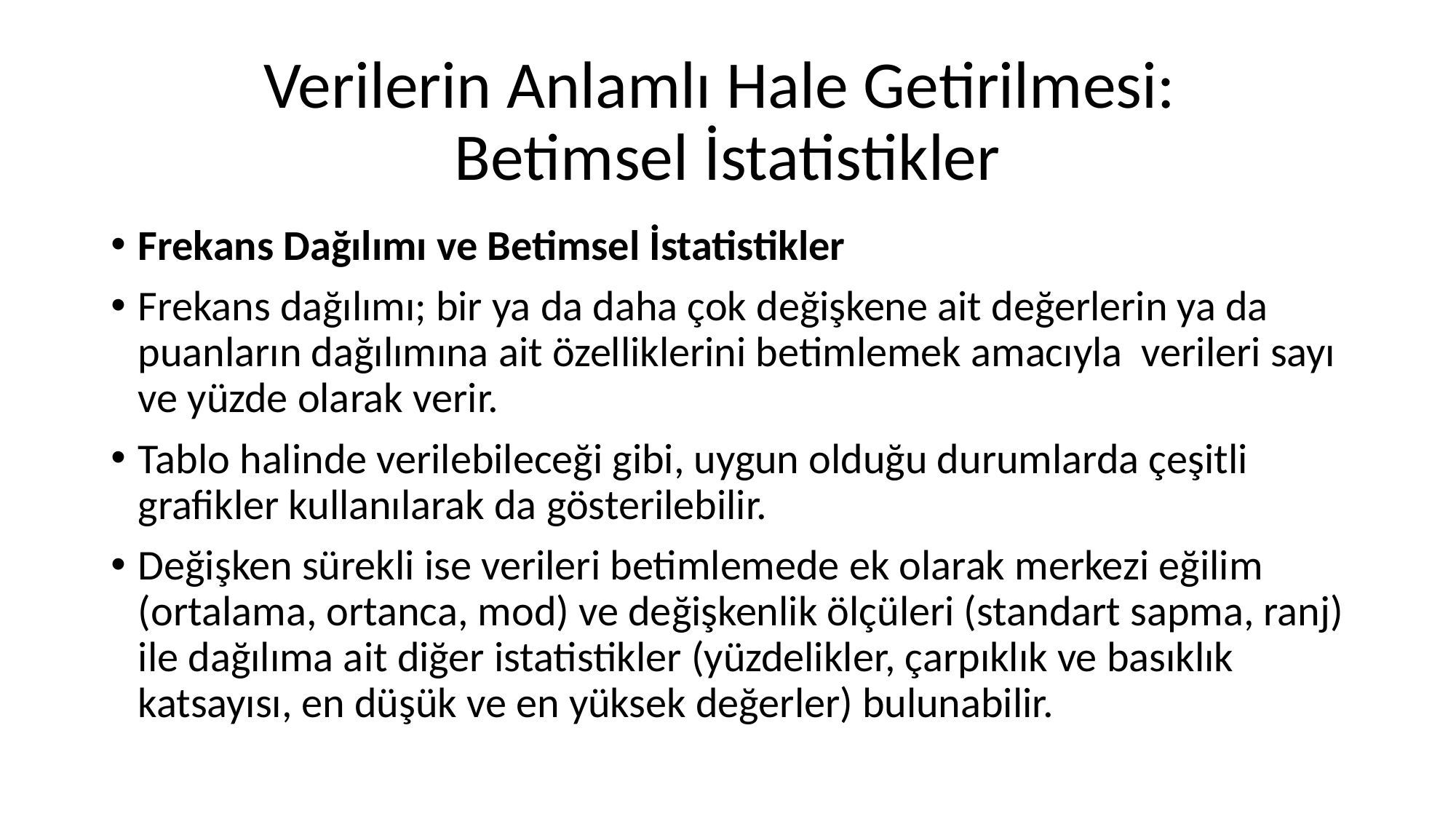

# Verilerin Anlamlı Hale Getirilmesi: Betimsel İstatistikler
Frekans Dağılımı ve Betimsel İstatistikler
Frekans dağılımı; bir ya da daha çok değişkene ait değerlerin ya da puanların dağılımına ait özelliklerini betimlemek amacıyla  verileri sayı ve yüzde olarak verir.
Tablo halinde verilebileceği gibi, uygun olduğu durumlarda çeşitli grafikler kullanılarak da gösterilebilir.
Değişken sürekli ise verileri betimlemede ek olarak merkezi eğilim (ortalama, ortanca, mod) ve değişkenlik ölçüleri (standart sapma, ranj) ile dağılıma ait diğer istatistikler (yüzdelikler, çarpıklık ve basıklık katsayısı, en düşük ve en yüksek değerler) bulunabilir.